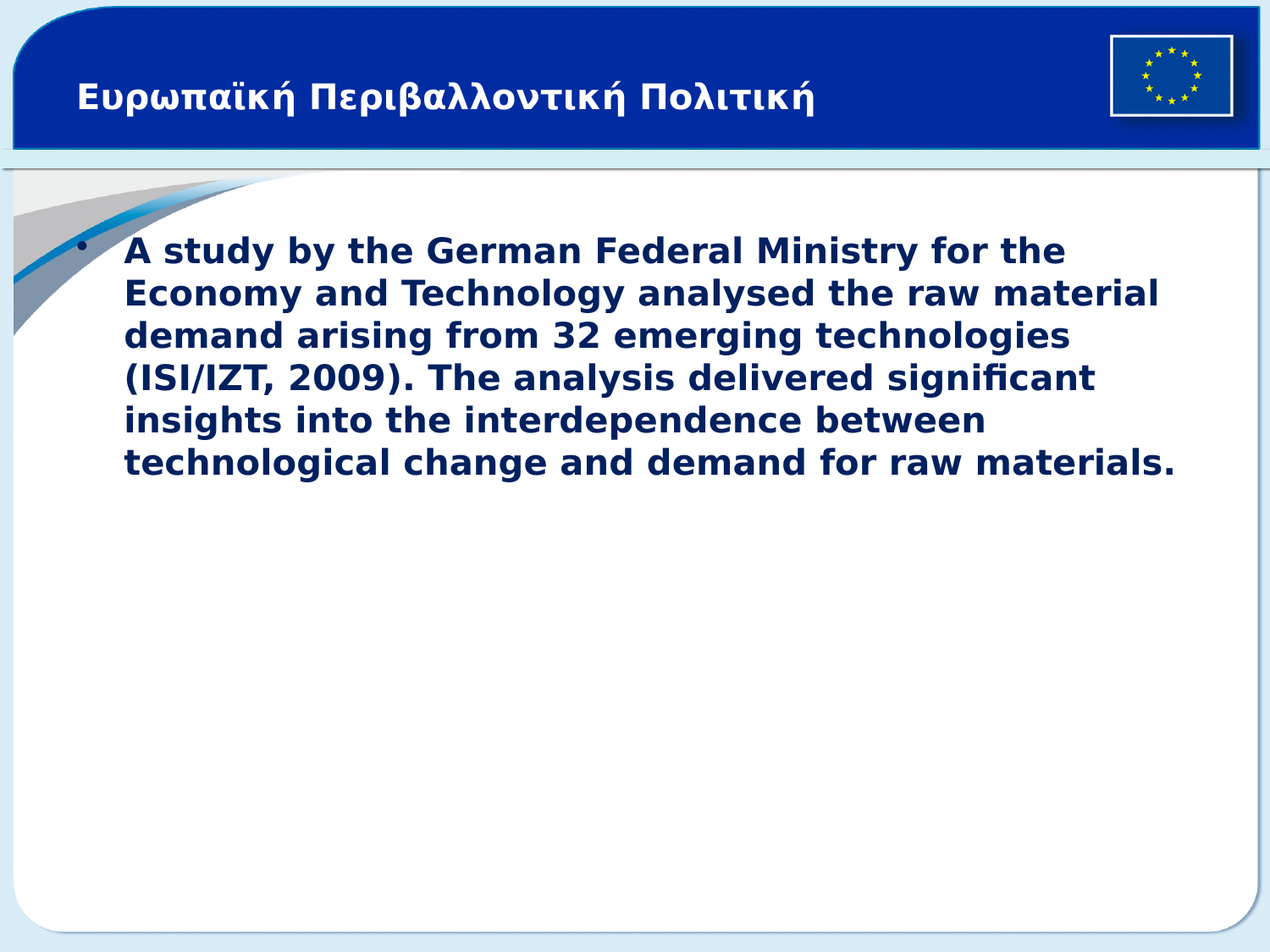

# Ευρωπαϊκή Περιβαλλοντική Πολιτική
A study by the German Federal Ministry for the Economy and Technology analysed the raw material demand arising from 32 emerging technologies (ISI/IZT, 2009). The analysis delivered significant insights into the interdependence between technological change and demand for raw materials.